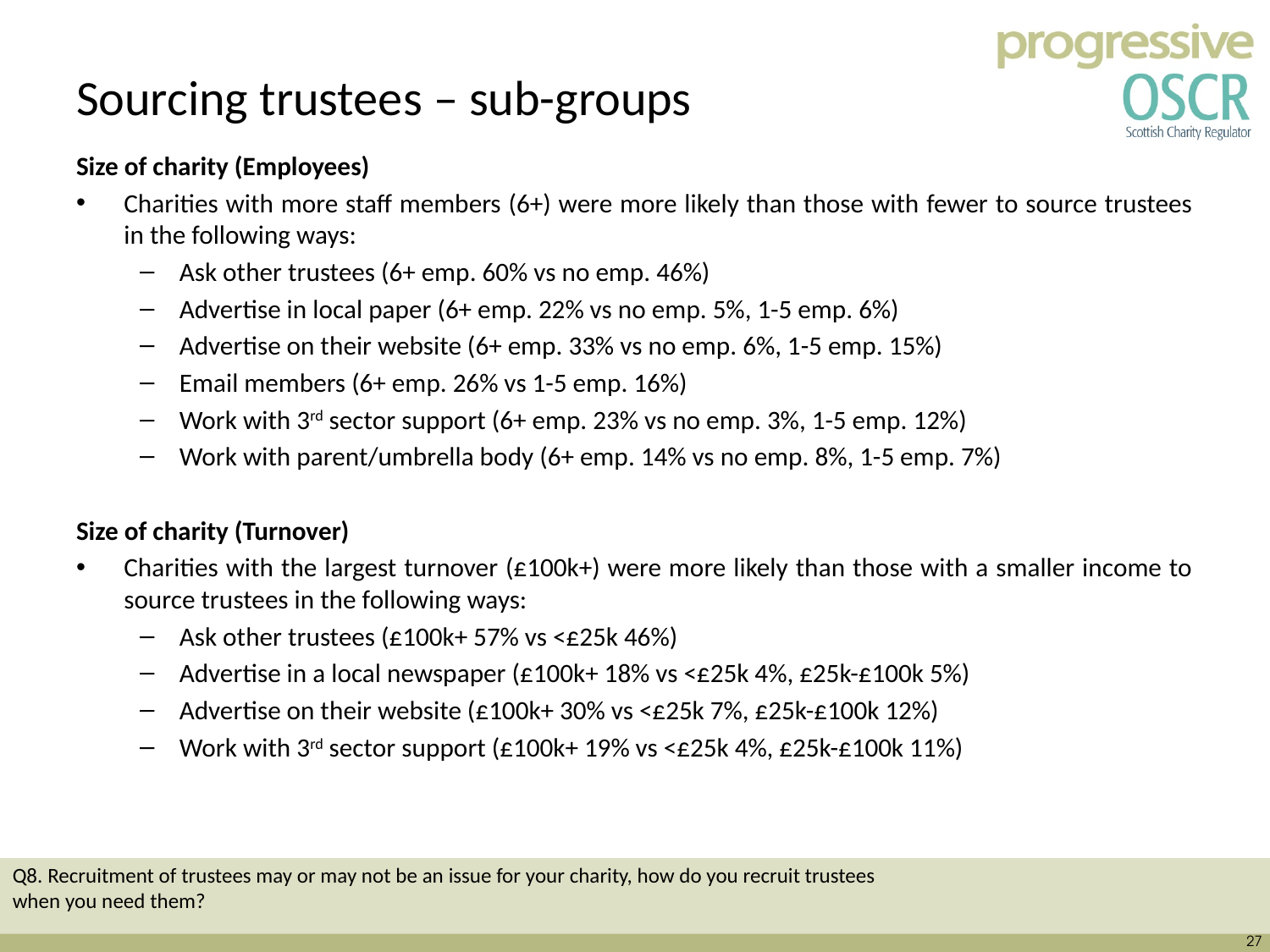

# Sourcing trustees – sub-groups
Size of charity (Employees)
Charities with more staff members (6+) were more likely than those with fewer to source trustees in the following ways:
Ask other trustees (6+ emp. 60% vs no emp. 46%)
Advertise in local paper (6+ emp. 22% vs no emp. 5%, 1-5 emp. 6%)
Advertise on their website (6+ emp. 33% vs no emp. 6%, 1-5 emp. 15%)
Email members (6+ emp. 26% vs 1-5 emp. 16%)
Work with 3rd sector support (6+ emp. 23% vs no emp. 3%, 1-5 emp. 12%)
Work with parent/umbrella body (6+ emp. 14% vs no emp. 8%, 1-5 emp. 7%)

Size of charity (Turnover)
Charities with the largest turnover (£100k+) were more likely than those with a smaller income to source trustees in the following ways:
Ask other trustees (£100k+ 57% vs <£25k 46%)
Advertise in a local newspaper (£100k+ 18% vs <£25k 4%, £25k-£100k 5%)
Advertise on their website (£100k+ 30% vs <£25k 7%, £25k-£100k 12%)
Work with 3rd sector support (£100k+ 19% vs <£25k 4%, £25k-£100k 11%)

Q8. Recruitment of trustees may or may not be an issue for your charity, how do you recruit trustees when you need them?
27